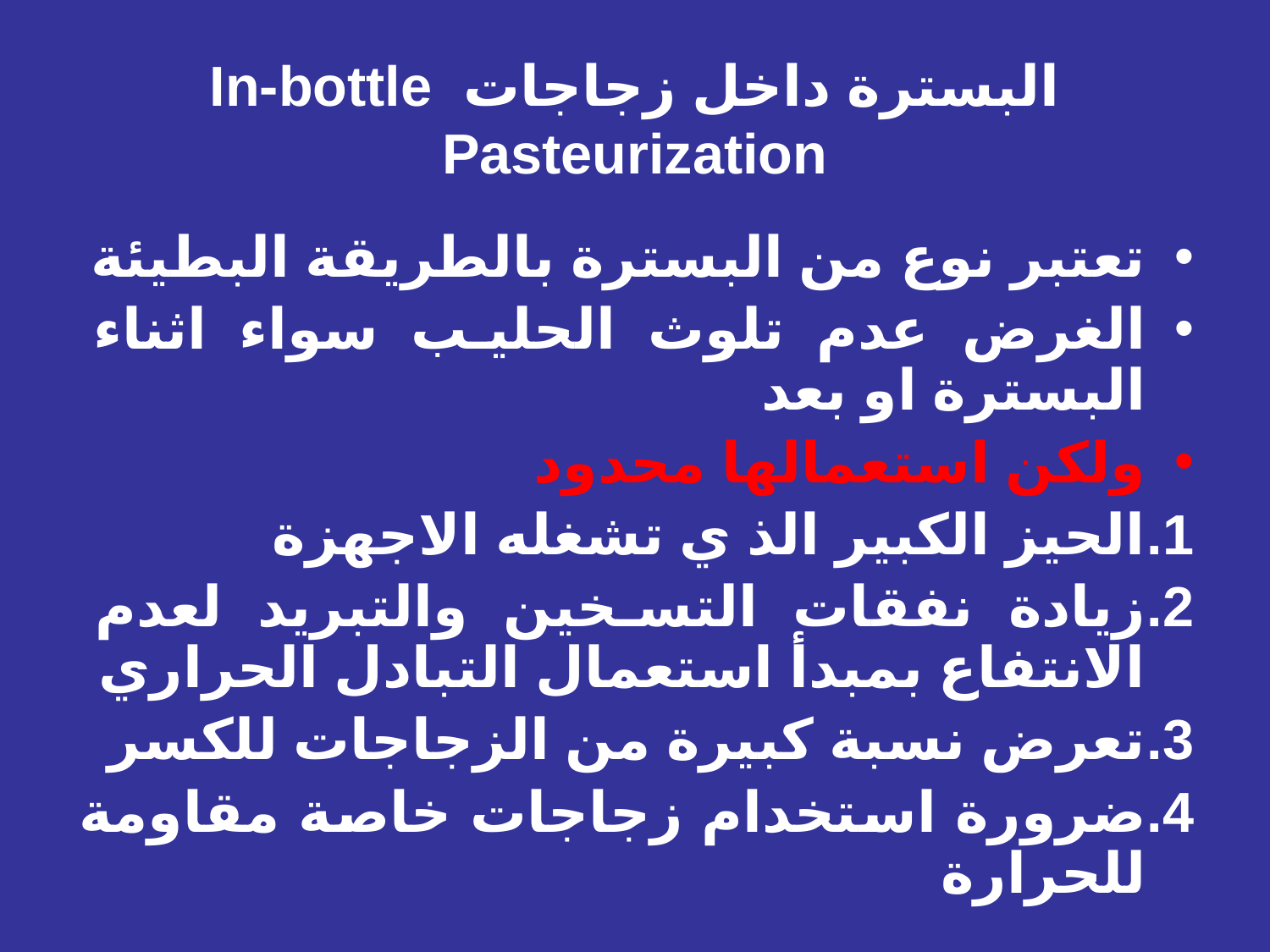

# البسترة داخل زجاجات  In-bottle Pasteurization
تعتبر نوع من البسترة بالطريقة البطيئة
الغرض عدم تلوث الحليب سواء اثناء البسترة او بعد
ولكن استعمالها محدود
الحيز الكبير الذ ي تشغله الاجهزة
زيادة نفقات التسخين والتبريد لعدم الانتفاع بمبدأ استعمال التبادل الحراري
تعرض نسبة كبيرة من الزجاجات للكسر
ضرورة استخدام زجاجات خاصة مقاومة للحرارة